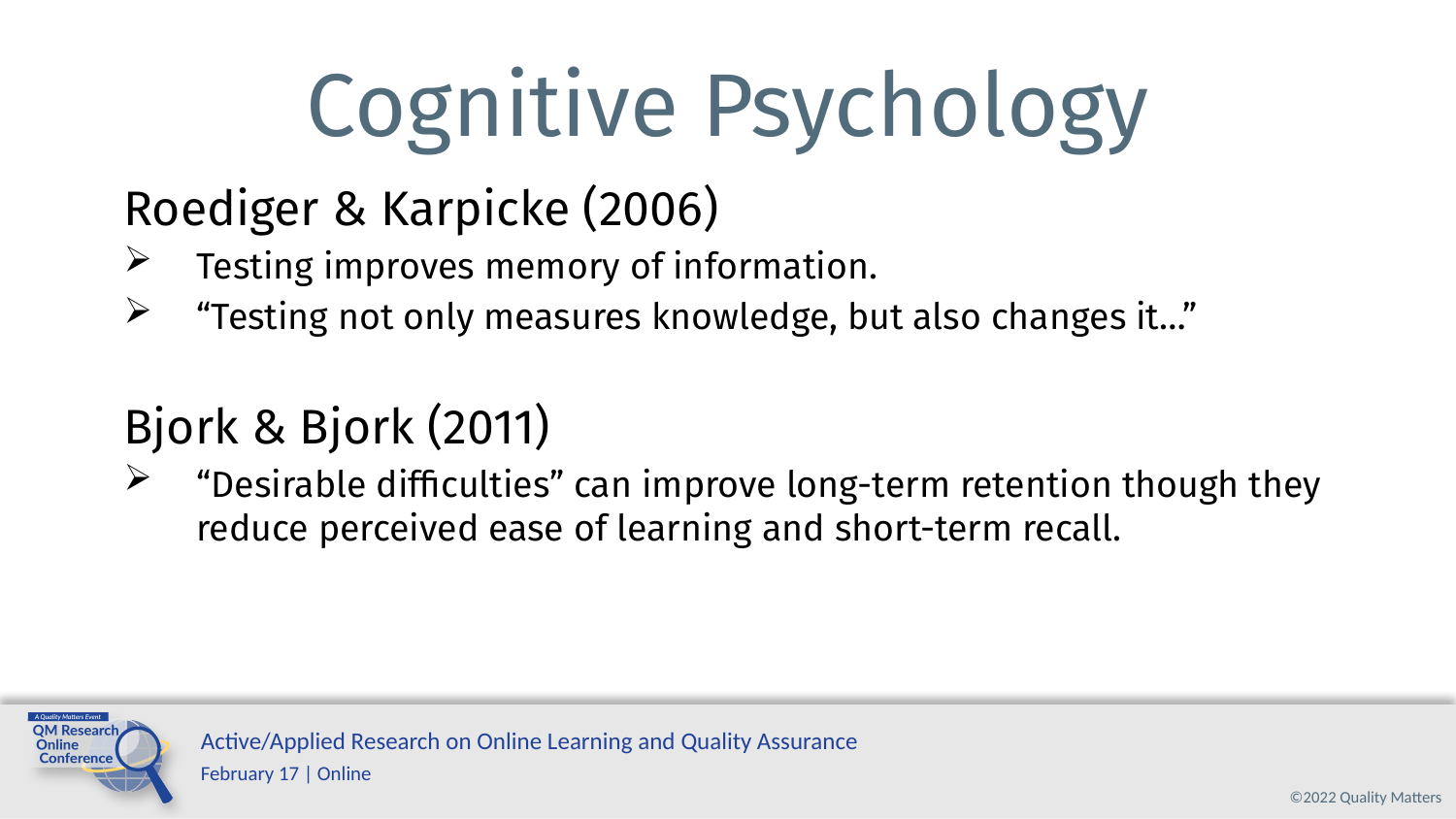

# Cognitive Psychology
Roediger & Karpicke (2006)
Testing improves memory of information.
“Testing not only measures knowledge, but also changes it…”

Bjork & Bjork (2011)
“Desirable difficulties” can improve long-term retention though they reduce perceived ease of learning and short-term recall.